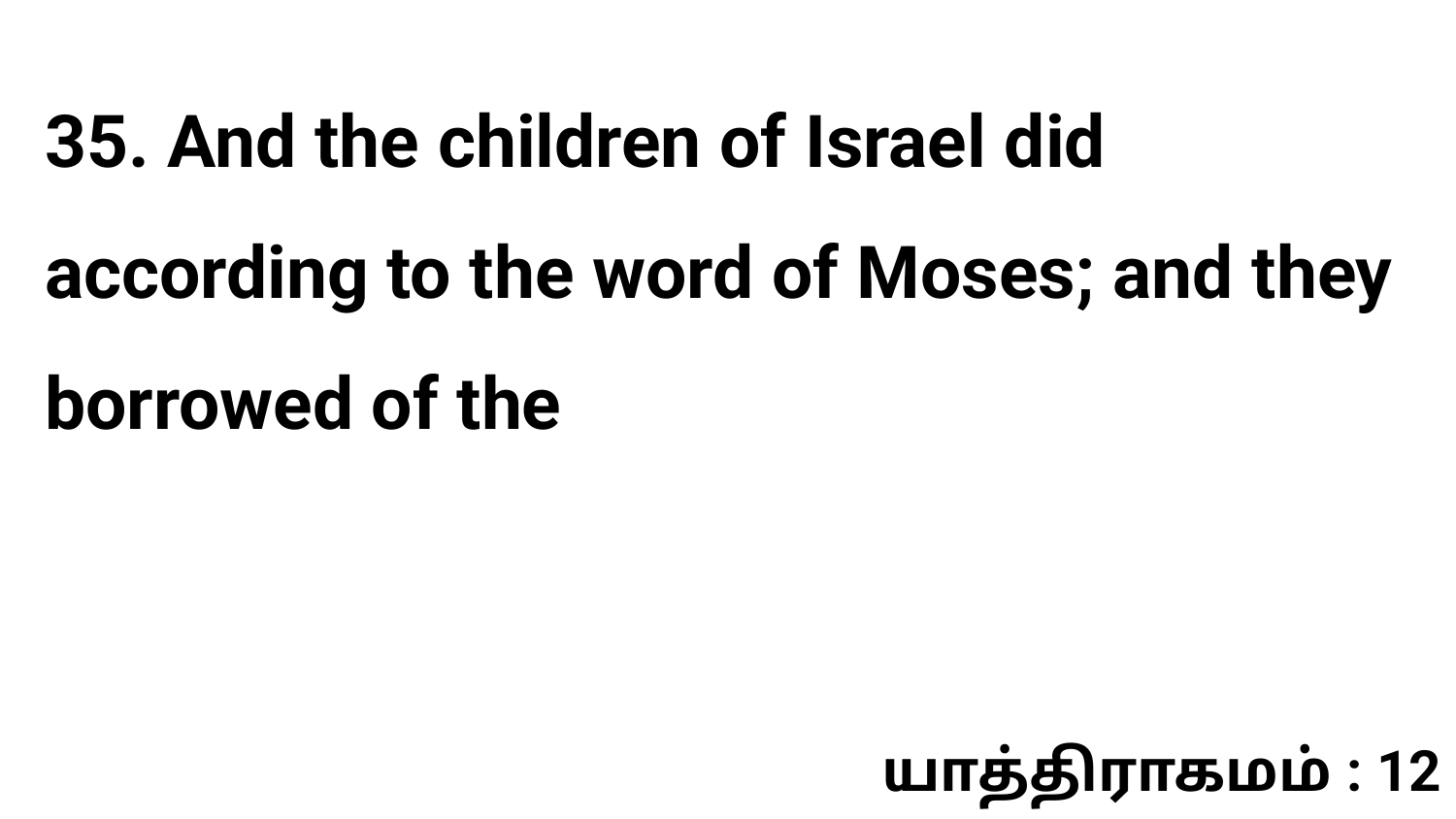

35. And the children of Israel did according to the word of Moses; and they borrowed of the
யாத்திராகமம் : 12